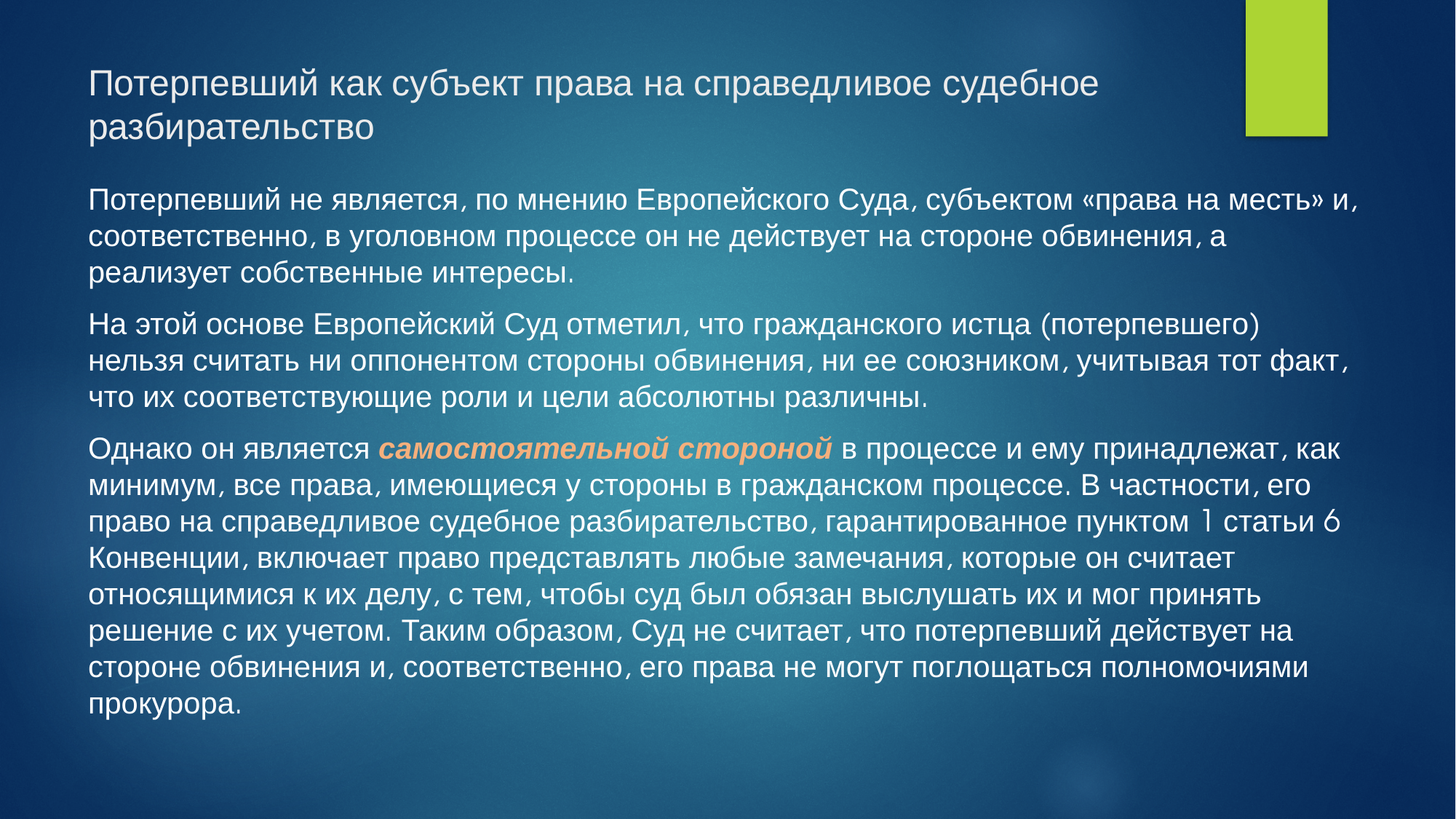

# Потерпевший как субъект права на справедливое судебное разбирательство
Потерпевший не является, по мнению Европейского Суда, субъектом «права на месть» и, соответственно, в уголовном процессе он не действует на стороне обвинения, а реализует собственные интересы.
На этой основе Европейский Суд отметил, что гражданского истца (потерпевшего)  нельзя считать ни оппонентом стороны обвинения, ни ее союзником, учитывая тот факт, что их соответствующие роли и цели абсолютны различны.
Однако он является самостоятельной стороной в процессе и ему принадлежат, как минимум, все права, имеющиеся у стороны в гражданском процессе. В частности, его право на справедливое судебное разбирательство, гарантированное пунктом 1 статьи 6 Конвенции, включает право представлять любые замечания, которые он считает относящимися к их делу, с тем, чтобы суд был обязан выслушать их и мог принять решение с их учетом. Таким образом, Суд не считает, что потерпевший действует на стороне обвинения и, соответственно, его права не могут поглощаться полномочиями прокурора.